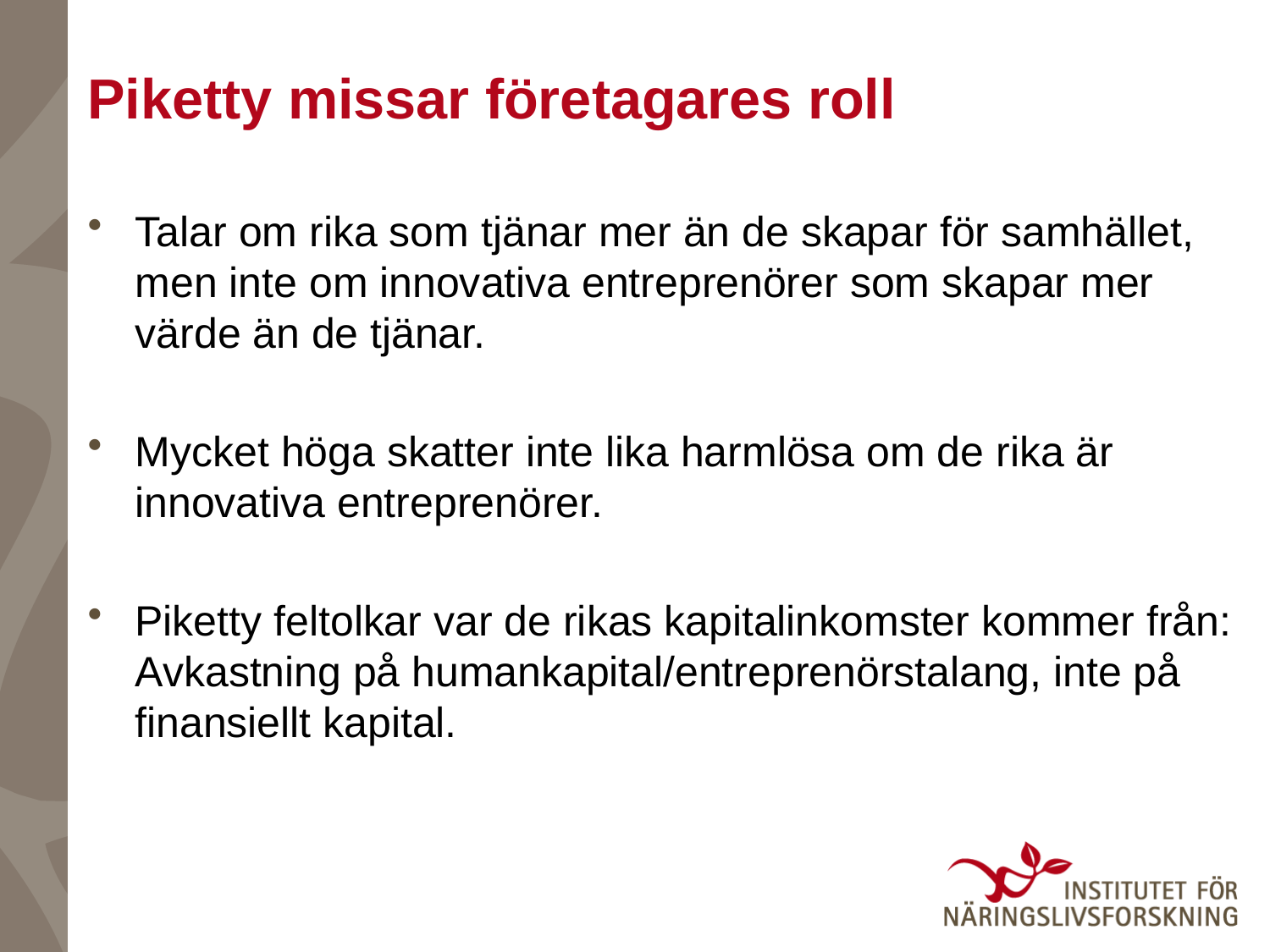

# Piketty missar företagares roll

Talar om rika som tjänar mer än de skapar för samhället, men inte om innovativa entreprenörer som skapar mer värde än de tjänar.

Mycket höga skatter inte lika harmlösa om de rika är innovativa entreprenörer.

Piketty feltolkar var de rikas kapitalinkomster kommer från: Avkastning på humankapital/entreprenörstalang, inte på finansiellt kapital.